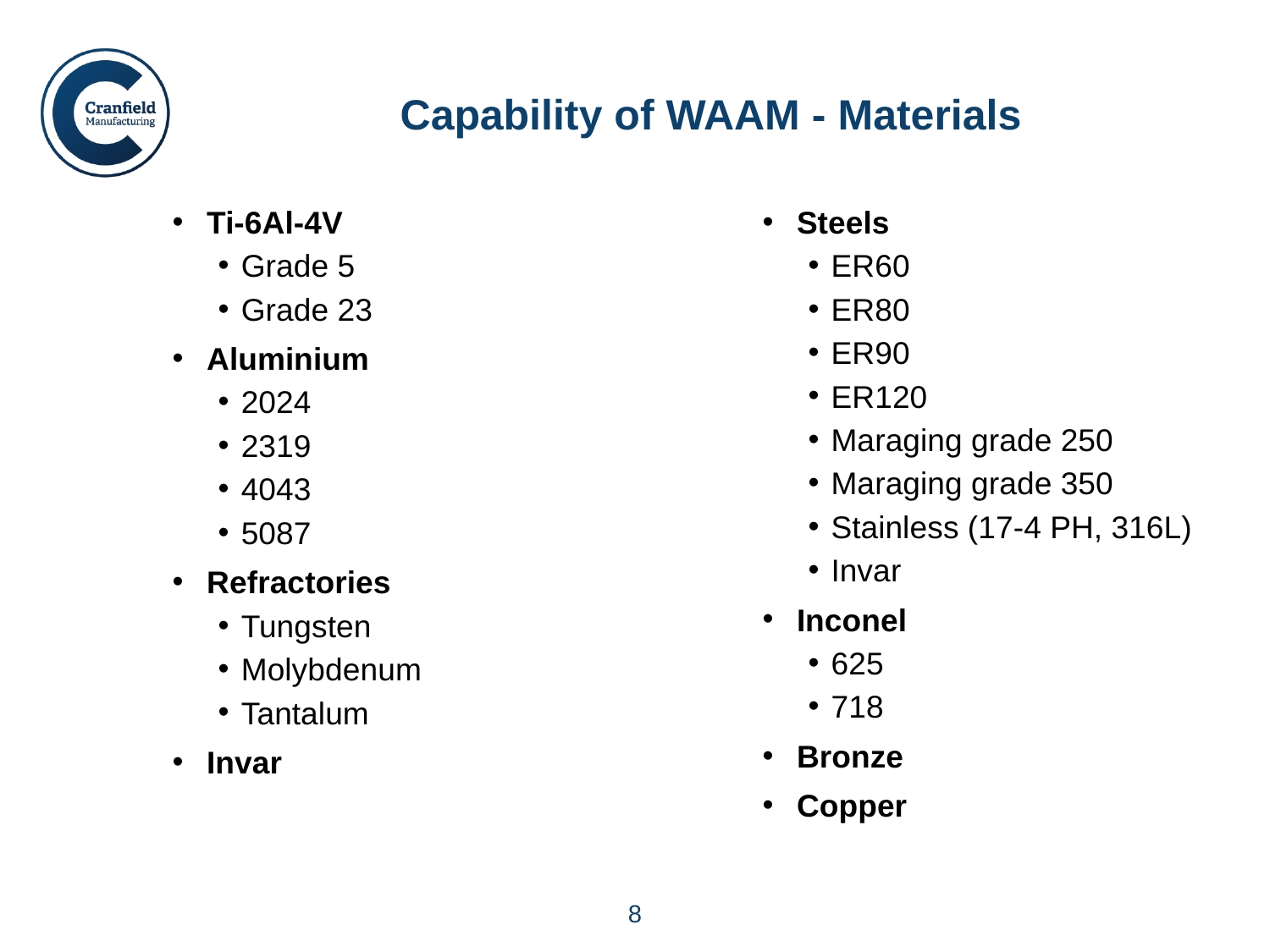

# Capability of WAAM - Materials
Ti-6Al-4V
Grade 5
Grade 23
Aluminium
2024
2319
4043
5087
Refractories
Tungsten
Molybdenum
Tantalum
Invar

Steels
ER60
ER80
ER90
ER120
Maraging grade 250
Maraging grade 350
Stainless (17-4 PH, 316L)
Invar
Inconel
625
718
Bronze
Copper